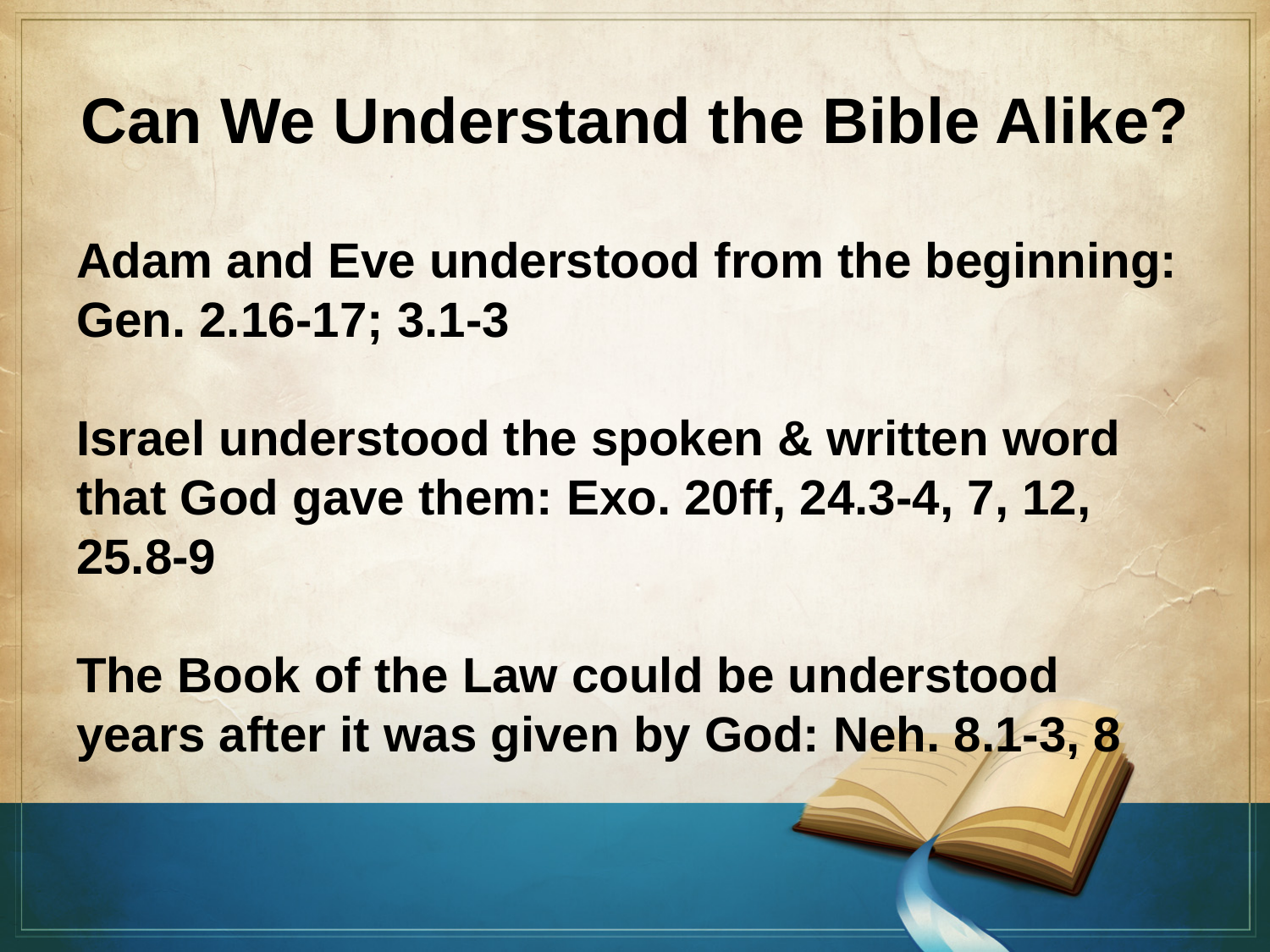

# Can We Understand the Bible Alike?
Adam and Eve understood from the beginning: Gen. 2.16-17; 3.1-3

Israel understood the spoken & written word that God gave them: Exo. 20ff, 24.3-4, 7, 12, 25.8-9

The Book of the Law could be understood years after it was given by God: Neh. 8.1-3, 8